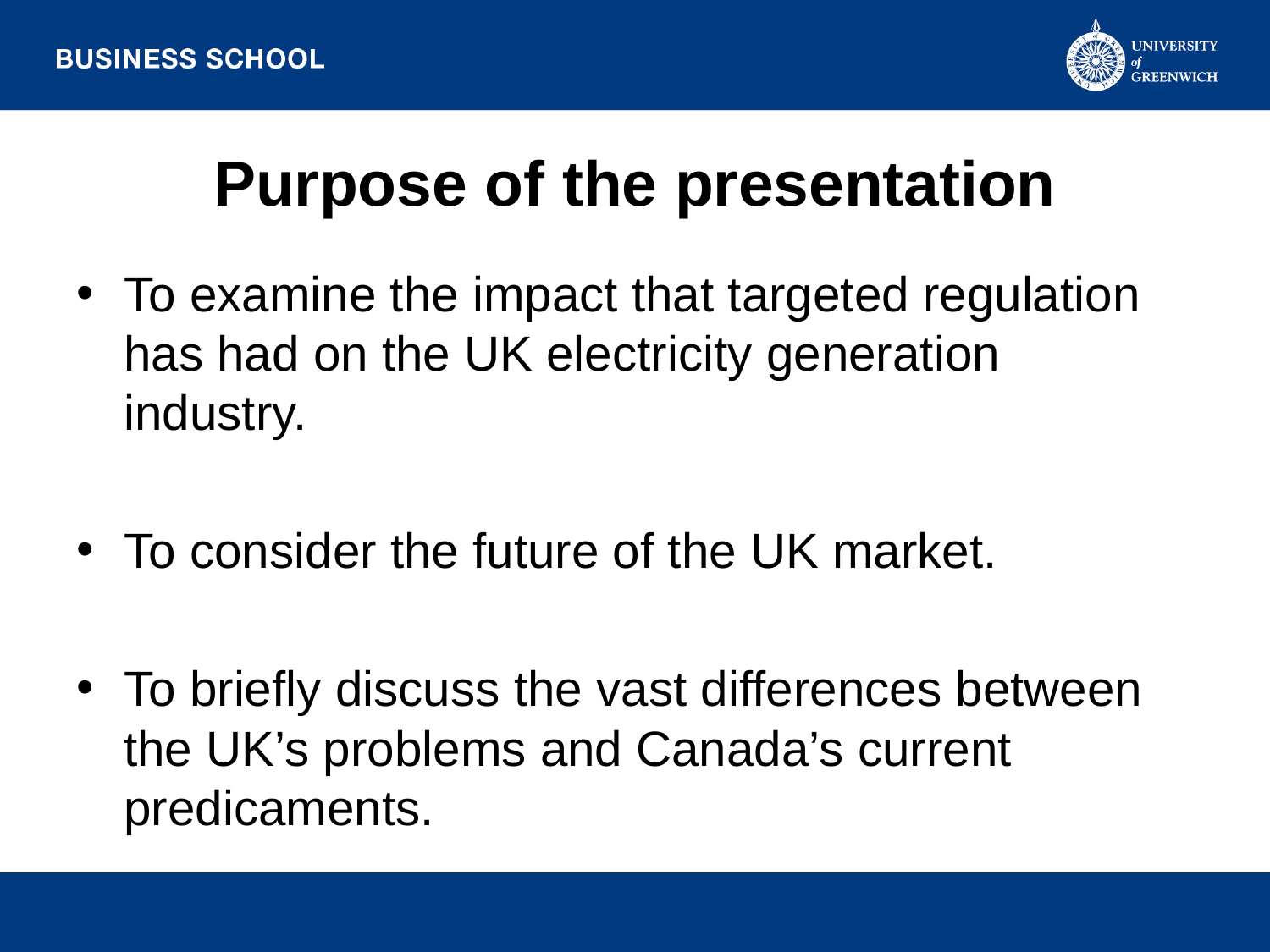

# Purpose of the presentation
To examine the impact that targeted regulation has had on the UK electricity generation industry.

To consider the future of the UK market.

To briefly discuss the vast differences between the UK’s problems and Canada’s current predicaments.